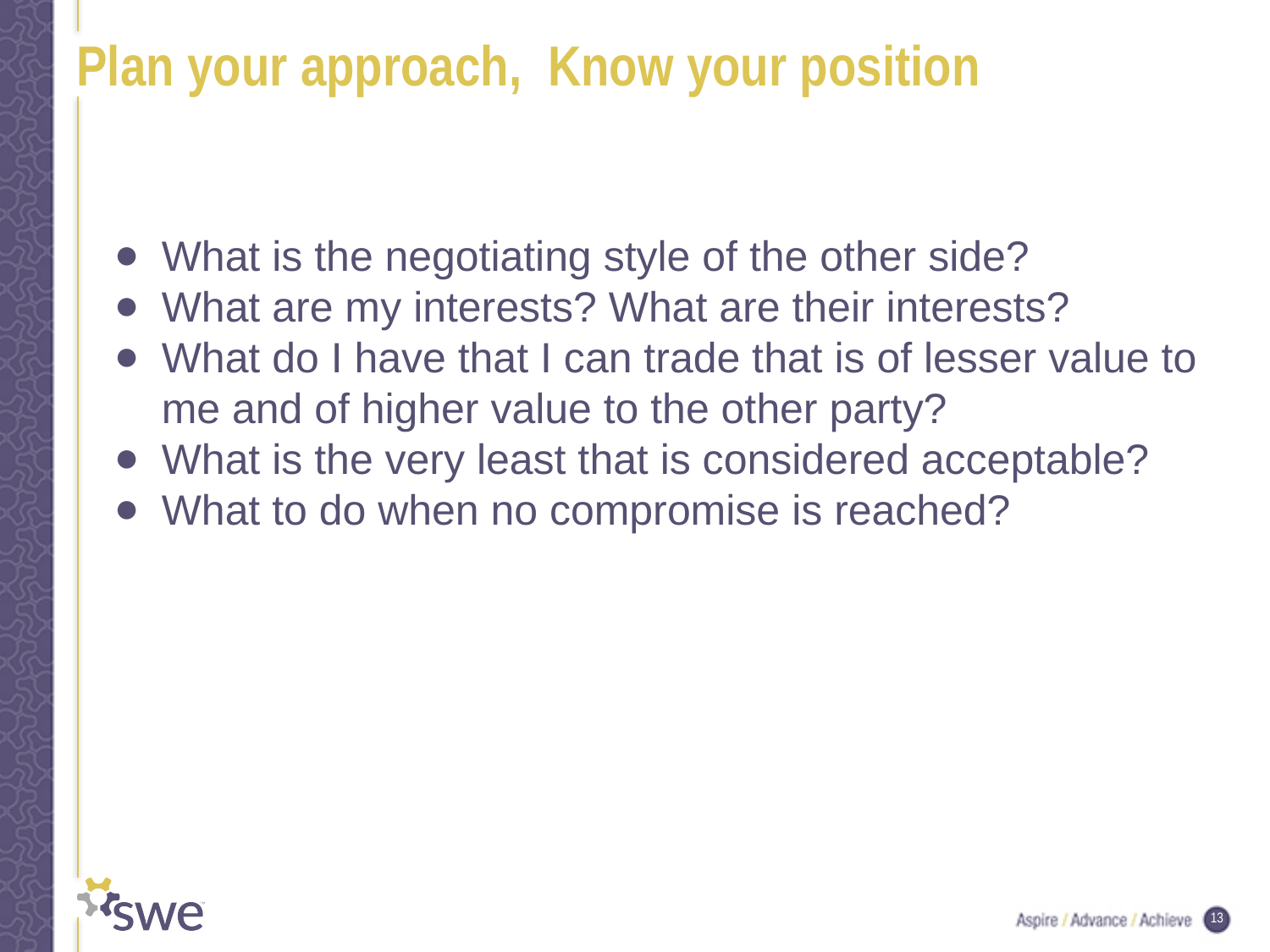

# Plan your approach,  Know your position
What is the negotiating style of the other side?
What are my interests? What are their interests?
What do I have that I can trade that is of lesser value to me and of higher value to the other party?
What is the very least that is considered acceptable?
What to do when no compromise is reached?